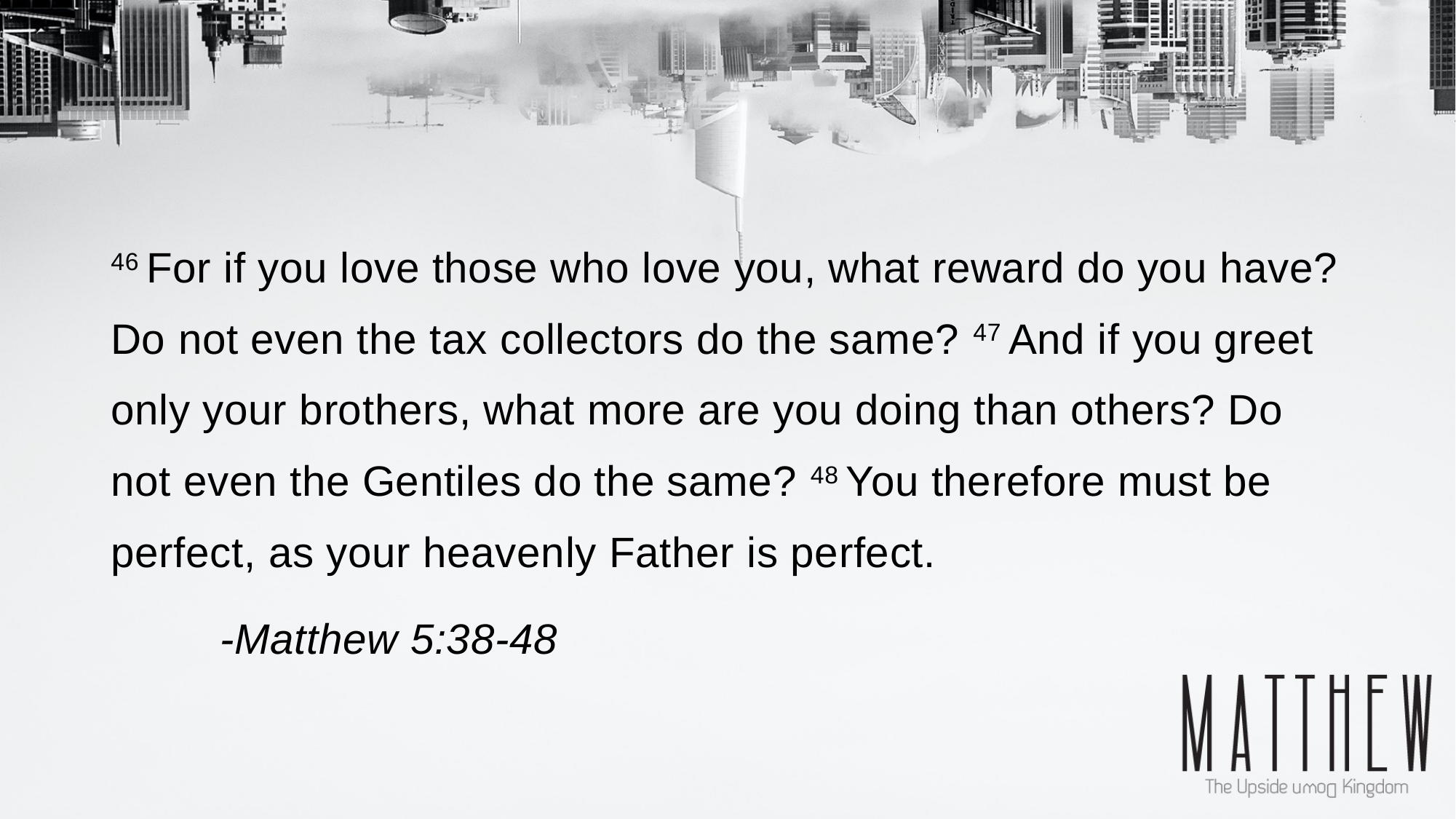

46 For if you love those who love you, what reward do you have? Do not even the tax collectors do the same? 47 And if you greet only your brothers, what more are you doing than others? Do not even the Gentiles do the same? 48 You therefore must be perfect, as your heavenly Father is perfect.
	-Matthew 5:38-48